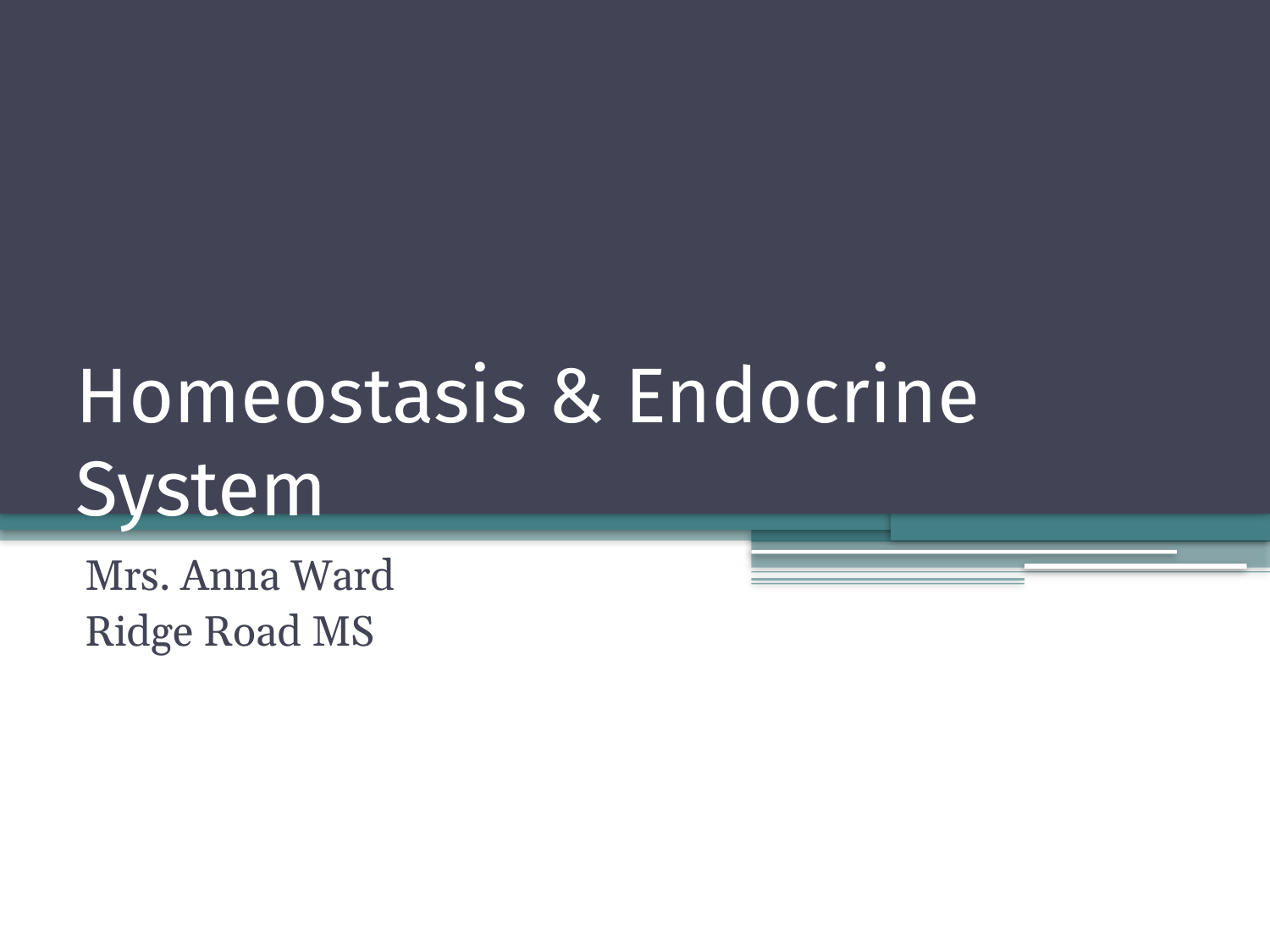

# Homeostasis & Endocrine System
Mrs. Anna Ward
Ridge Road MS